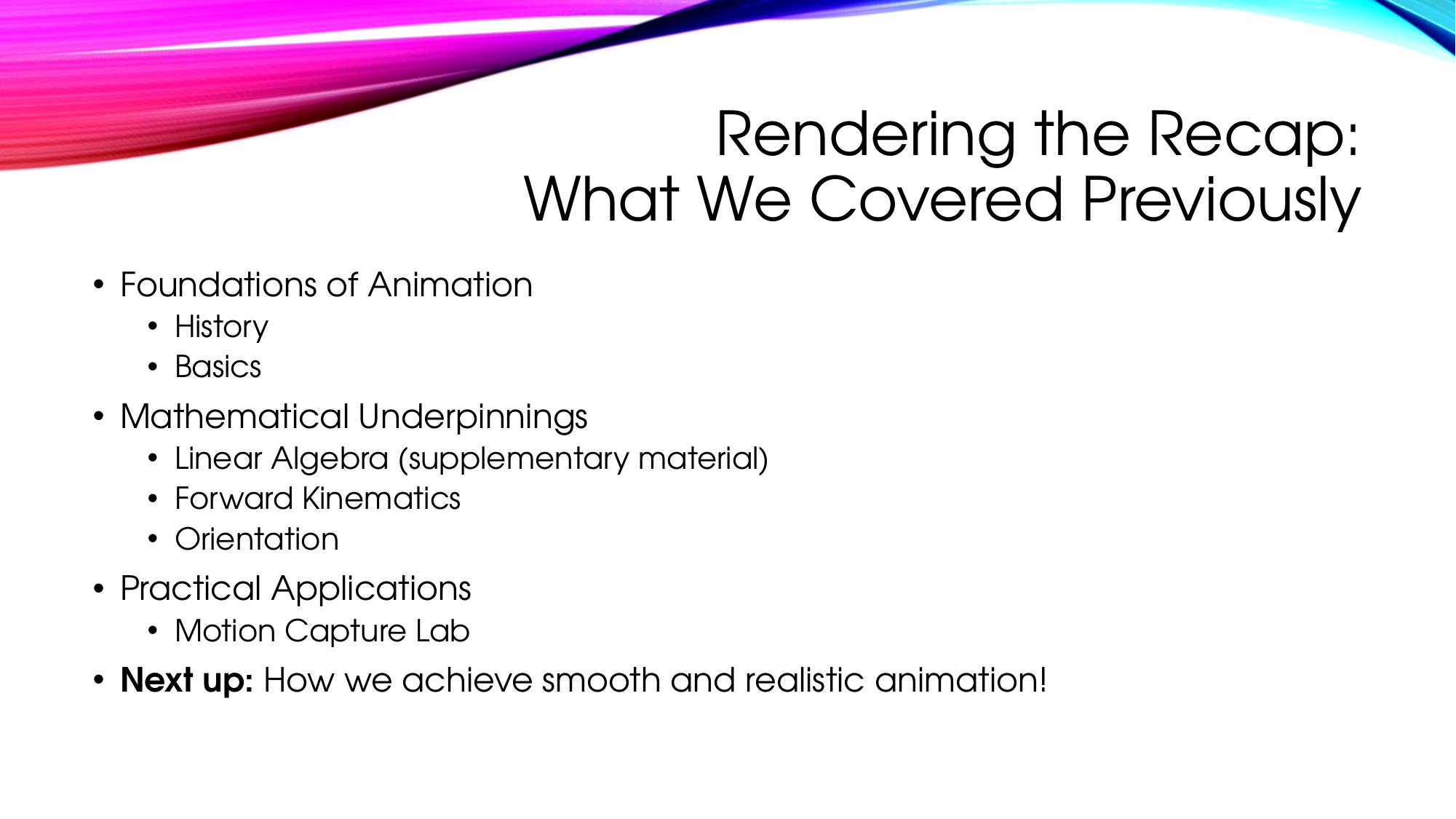

# Rendering the Recap: What We Covered Previously
Foundations of Animation
History
Basics
Mathematical Underpinnings
Linear Algebra (supplementary material)
Forward Kinematics
Orientation
Practical Applications
Motion Capture Lab
Next up: How we achieve smooth and realistic animation!